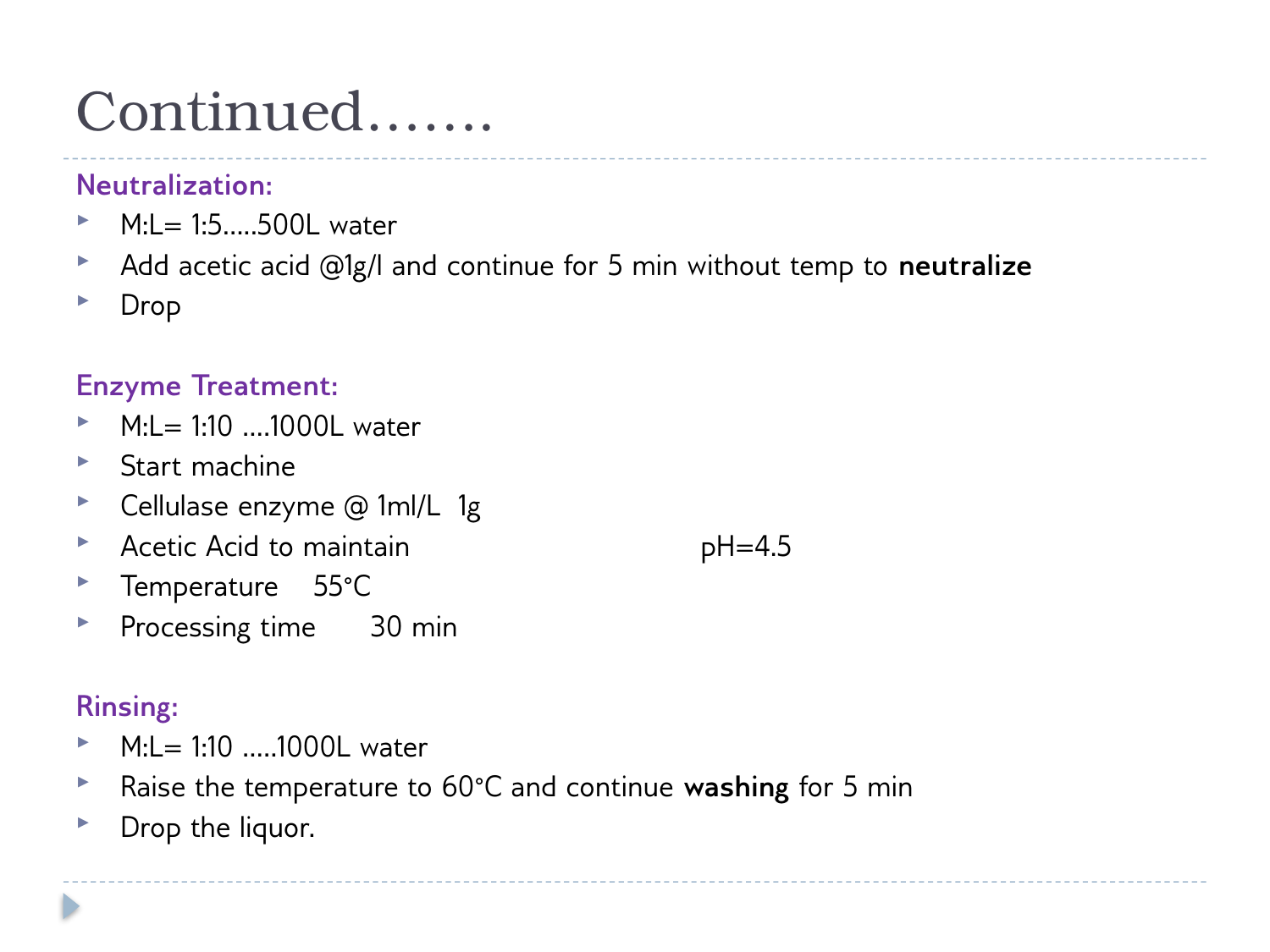

# Continued…….
Neutralization:
M:L= 1:5…..500L water
Add acetic acid @1g/l and continue for 5 min without temp to neutralize
Drop

Enzyme Treatment:
M:L= 1:10 ….1000L water
Start machine
Cellulase enzyme @ 1ml/L		1g
Acetic Acid to maintain                                pH=4.5
Temperature 			55°C
Processing time			 30 min

Rinsing:
M:L= 1:10 …..1000L water
Raise the temperature to 60°C and continue washing for 5 min
Drop the liquor.